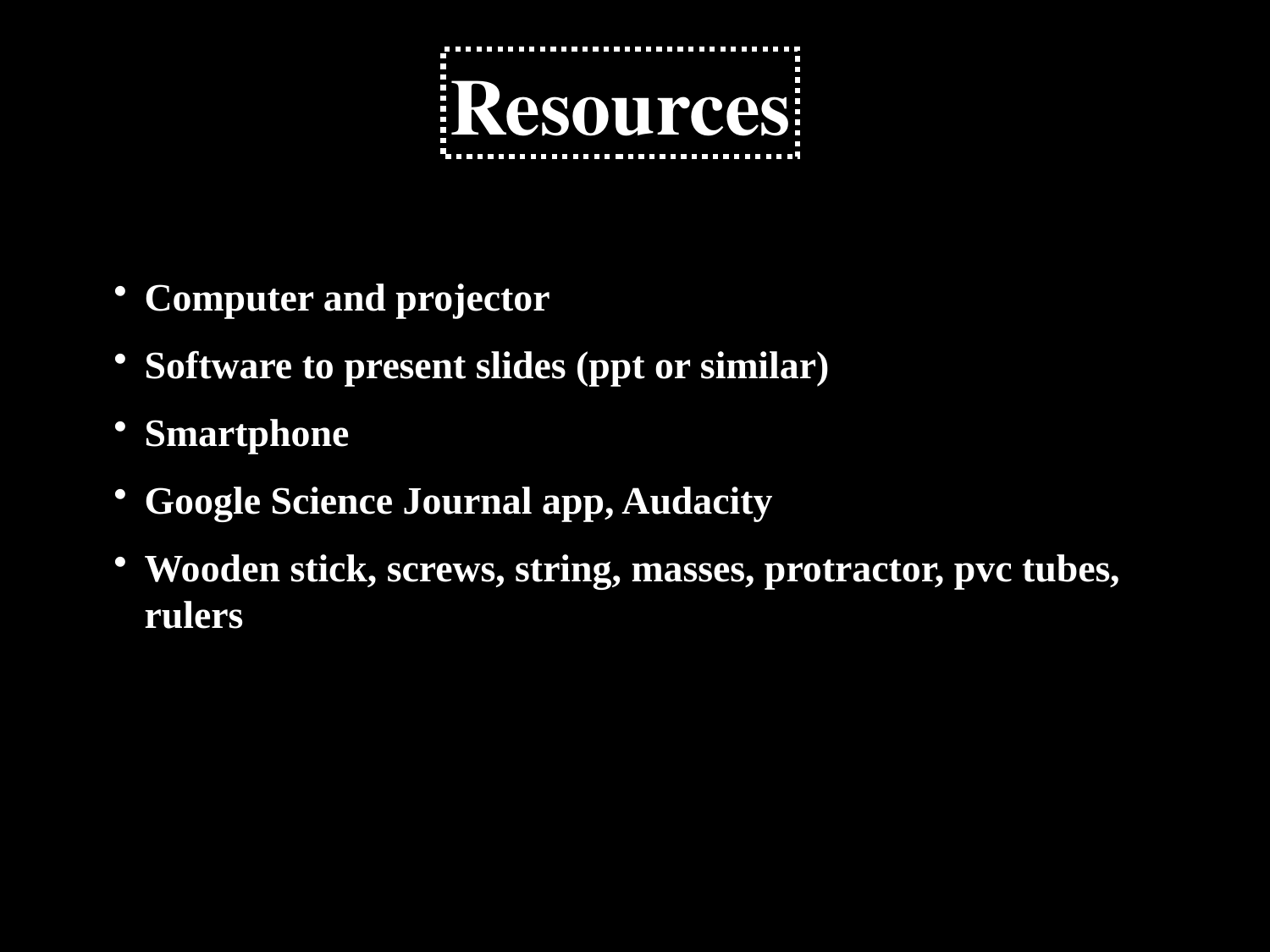

Resources
Computer and projector
Software to present slides (ppt or similar)
Smartphone
Google Science Journal app, Audacity
Wooden stick, screws, string, masses, protractor, pvc tubes, rulers